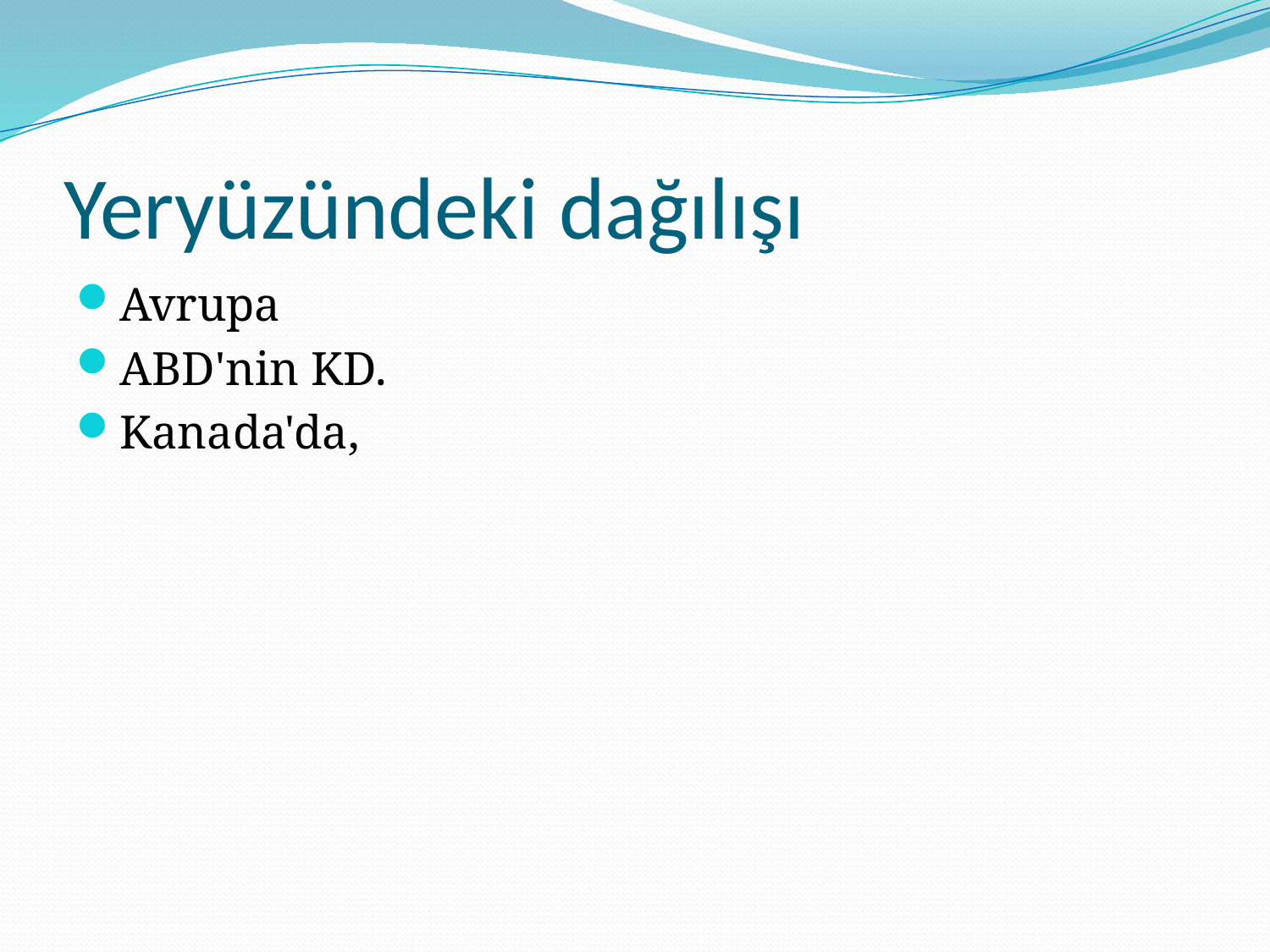

# Yeryüzündeki dağılışı
Avrupa
ABD'nin KD.
Kanada'da,